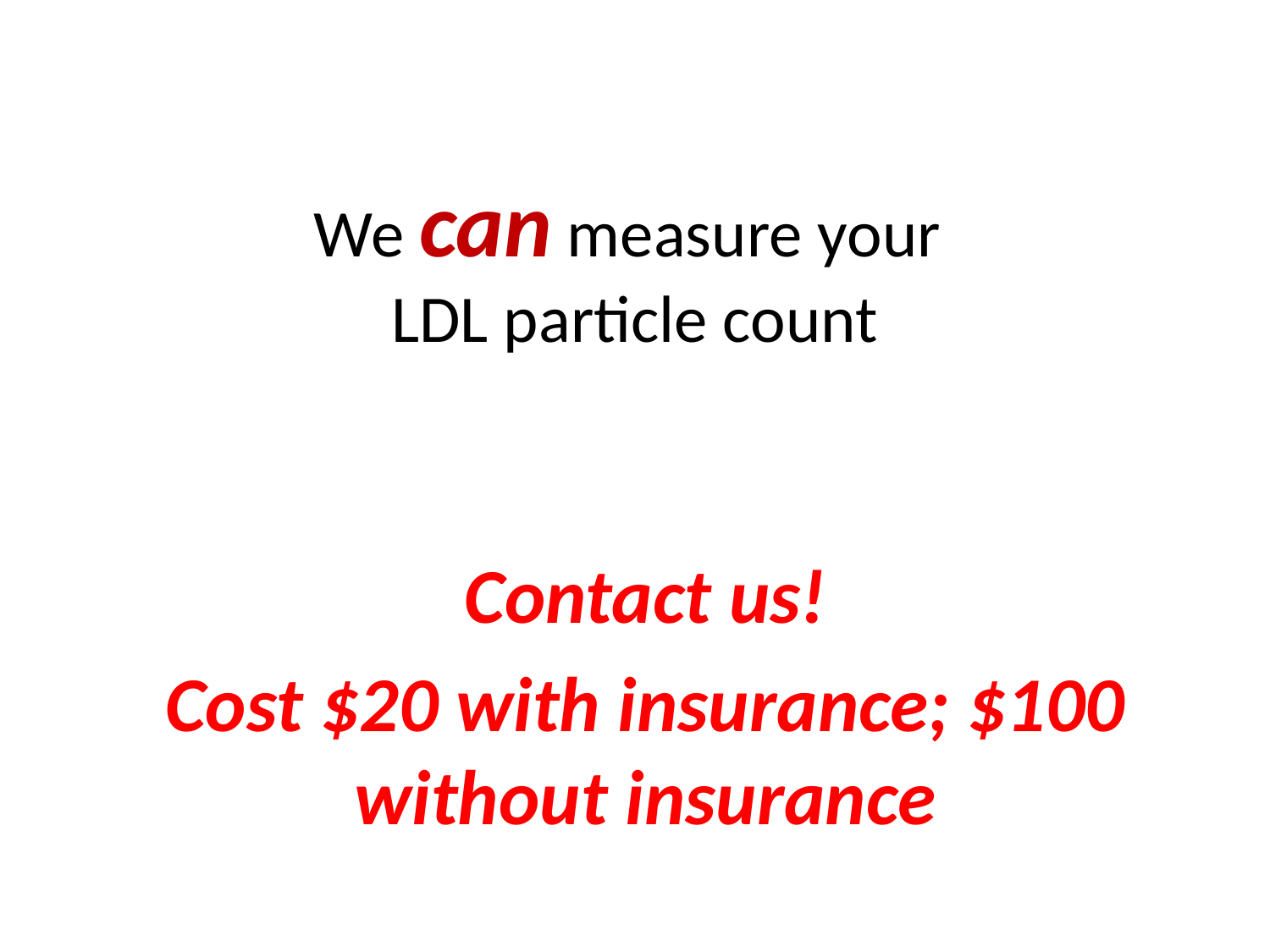

# We can measure your LDL particle count
Contact us!
Cost $20 with insurance; $100 without insurance